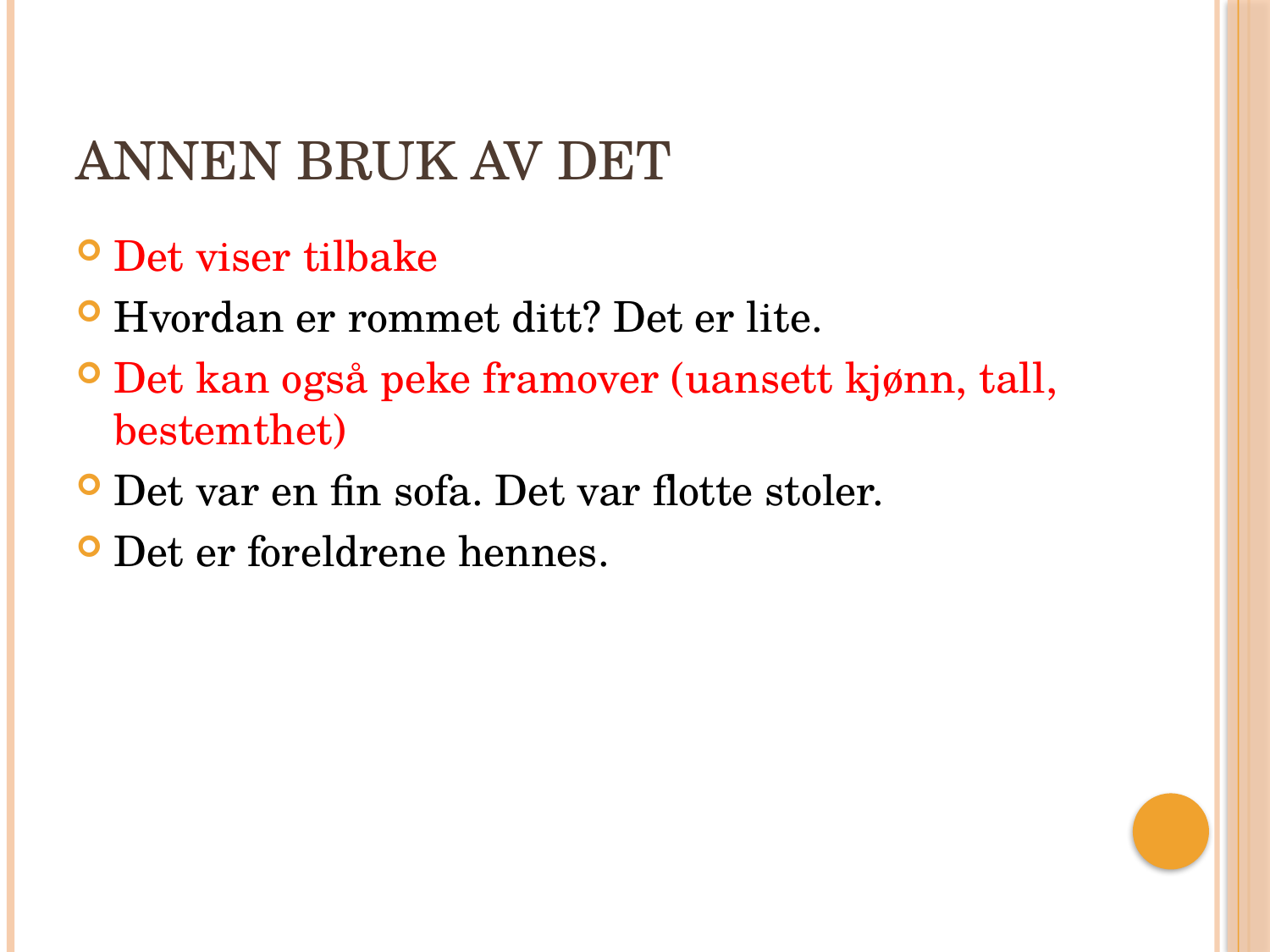

# Annen bruk av det
Det viser tilbake
Hvordan er rommet ditt? Det er lite.
Det kan også peke framover (uansett kjønn, tall, bestemthet)
Det var en fin sofa. Det var flotte stoler.
Det er foreldrene hennes.